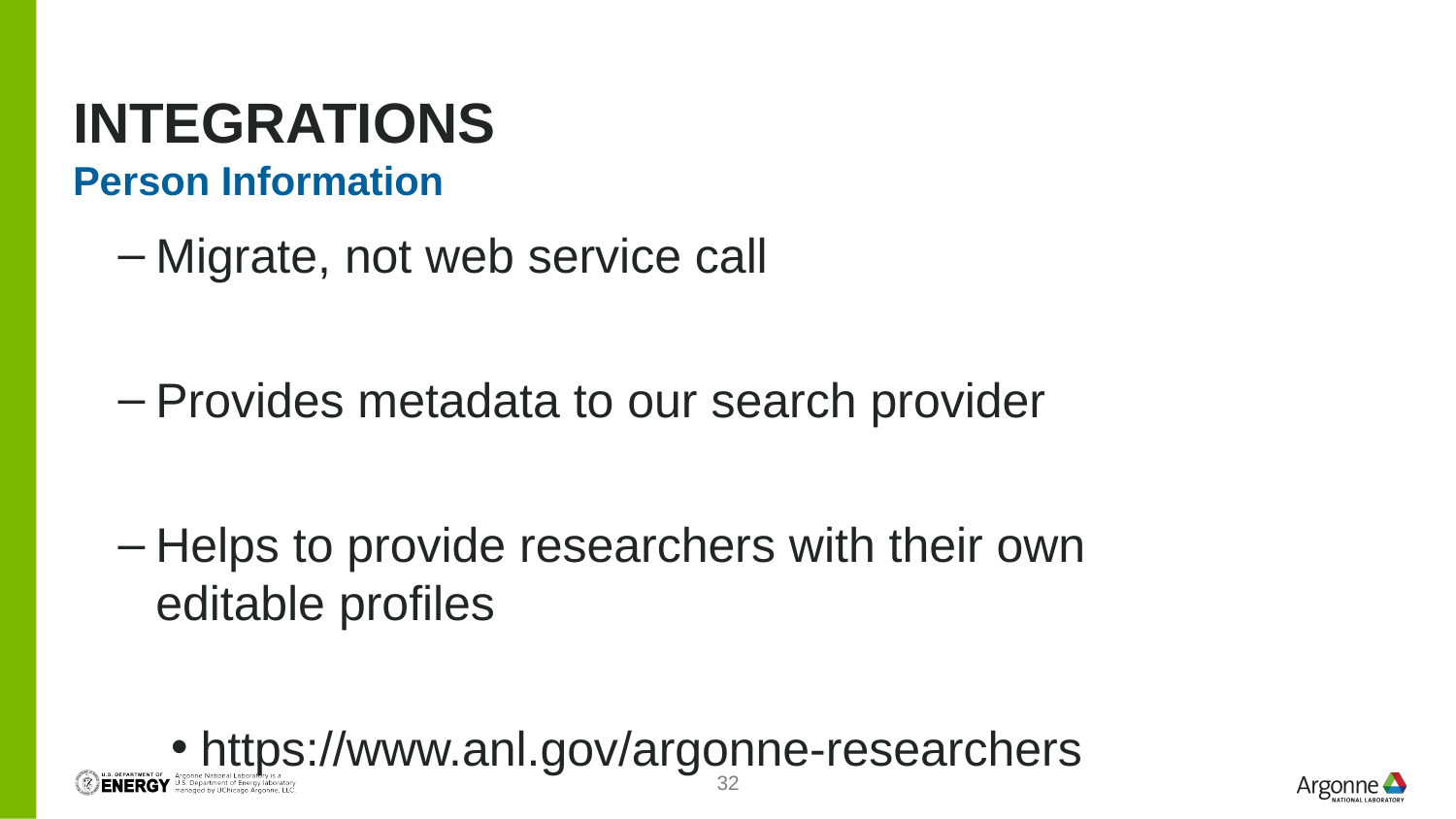

# Integrations
Person Information
Migrate, not web service call

Provides metadata to our search provider

Helps to provide researchers with their own editable profiles

https://www.anl.gov/argonne-researchers

32